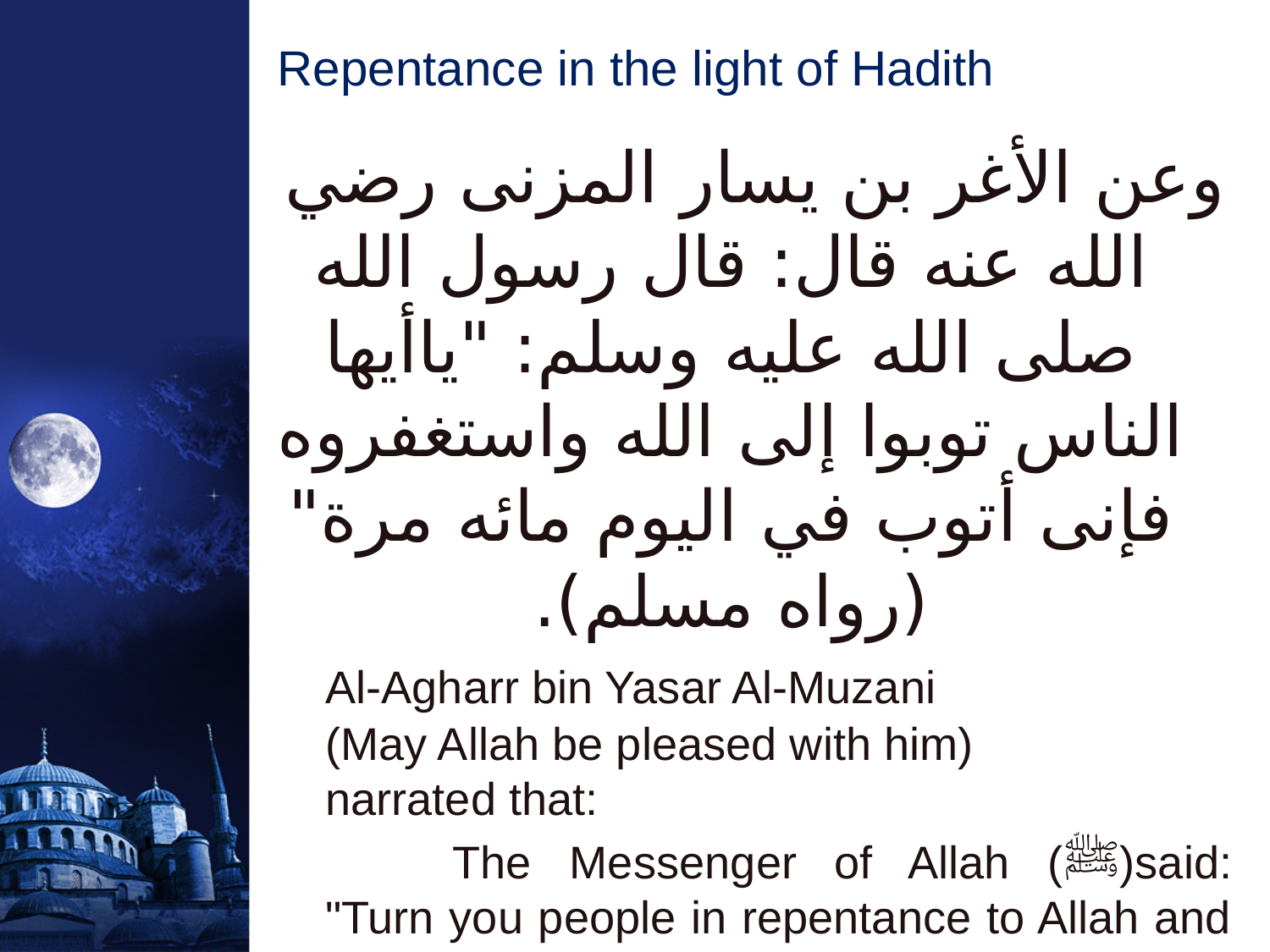

# Repentance in the light of Hadith
وعن الأغر بن يسار المزنى رضي الله عنه قال‏:‏ قال رسول الله صلى الله عليه وسلم‏:‏ "‏ياأيها الناس توبوا إلى الله واستغفروه فإنى أتوب في اليوم مائه مرة‏"‏ ‏(‏رواه مسلم‏).‏‏‏‏
	Al-Agharr bin Yasar Al-Muzani
(May Allah be pleased with him)
narrated that:
		The Messenger of Allah (ﷺ)said: "Turn you people in repentance to Allah and beg pardon of Him. I turn to Him in repentance a hundred times a day“. [Muslim].